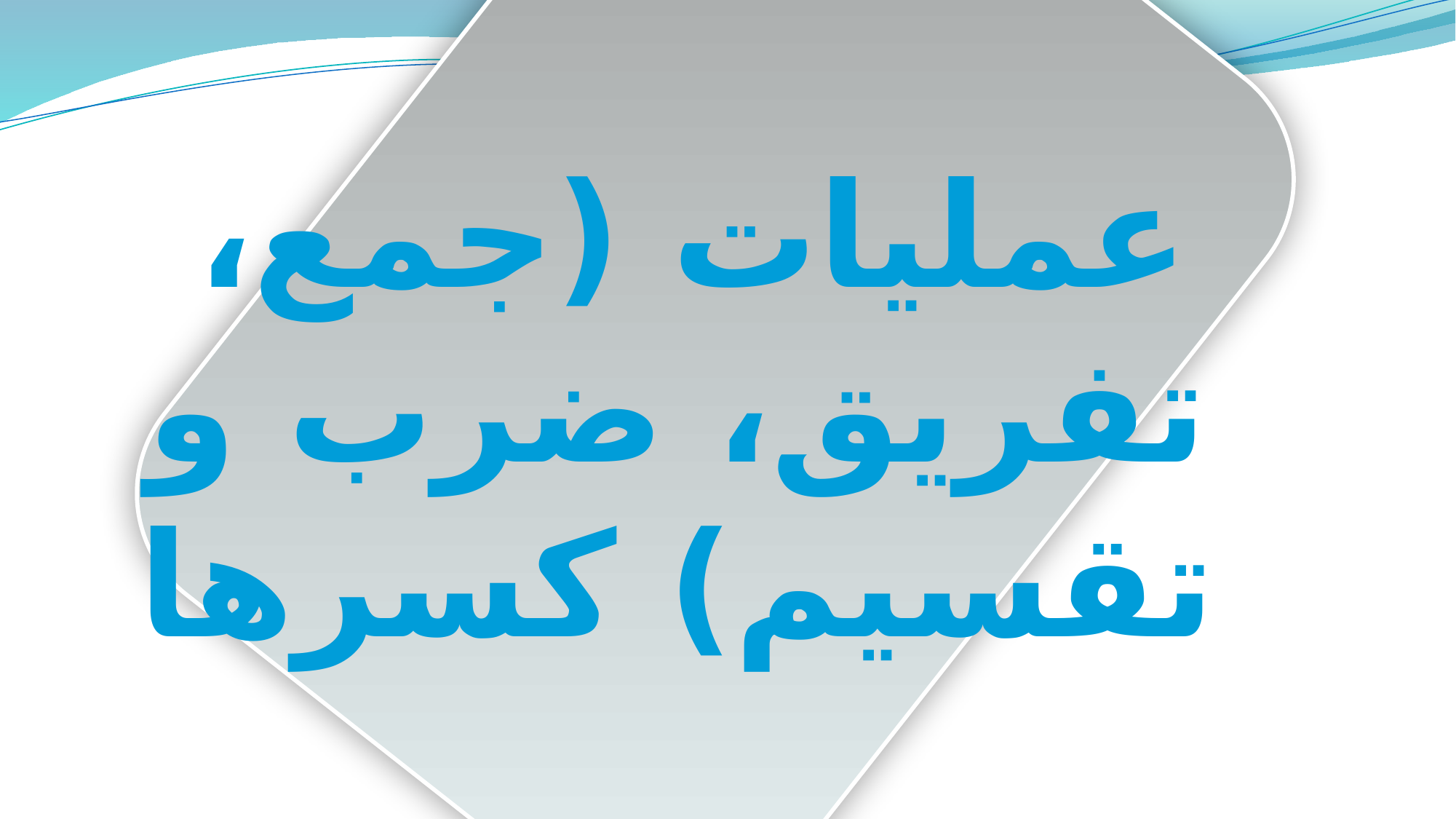

عملیات (جمع، تفریق، ضرب و تقسیم) کسرها